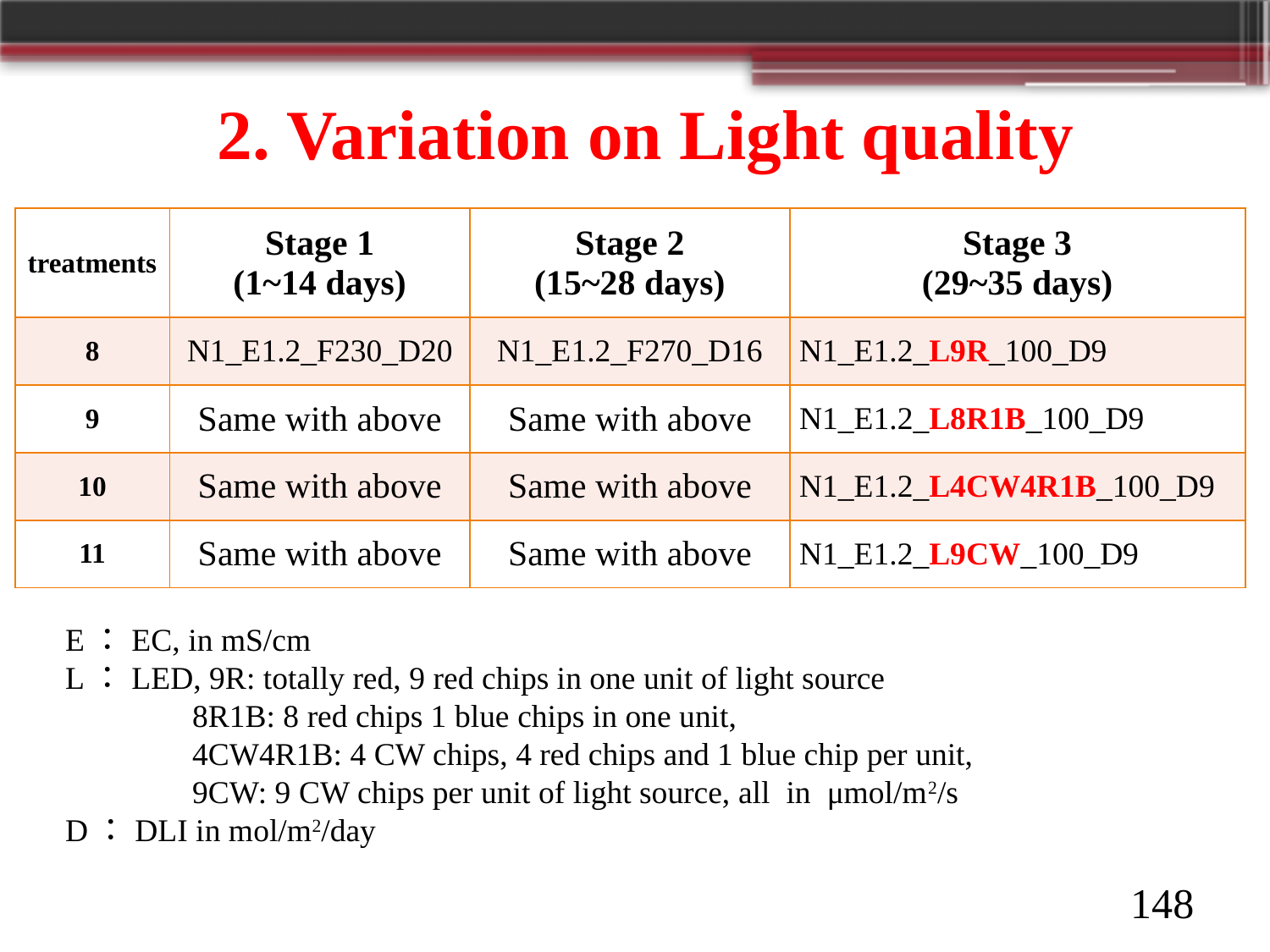

# 2. Variation on Light quality
| treatments | Stage 1 (1~14 days) | Stage 2 (15~28 days) | Stage 3 (29~35 days) |
| --- | --- | --- | --- |
| 8 | N1\_E1.2\_F230\_D20 | N1\_E1.2\_F270\_D16 | N1\_E1.2\_L9R\_100\_D9 |
| 9 | Same with above | Same with above | N1\_E1.2\_L8R1B\_100\_D9 |
| 10 | Same with above | Same with above | N1\_E1.2\_L4CW4R1B\_100\_D9 |
| 11 | Same with above | Same with above | N1\_E1.2\_L9CW\_100\_D9 |
E：EC, in mS/cm
L：LED, 9R: totally red, 9 red chips in one unit of light source
	8R1B: 8 red chips 1 blue chips in one unit,
	4CW4R1B: 4 CW chips, 4 red chips and 1 blue chip per unit,
	9CW: 9 CW chips per unit of light source, all  in  μmol/m2/s
D：DLI in mol/m2/day
148